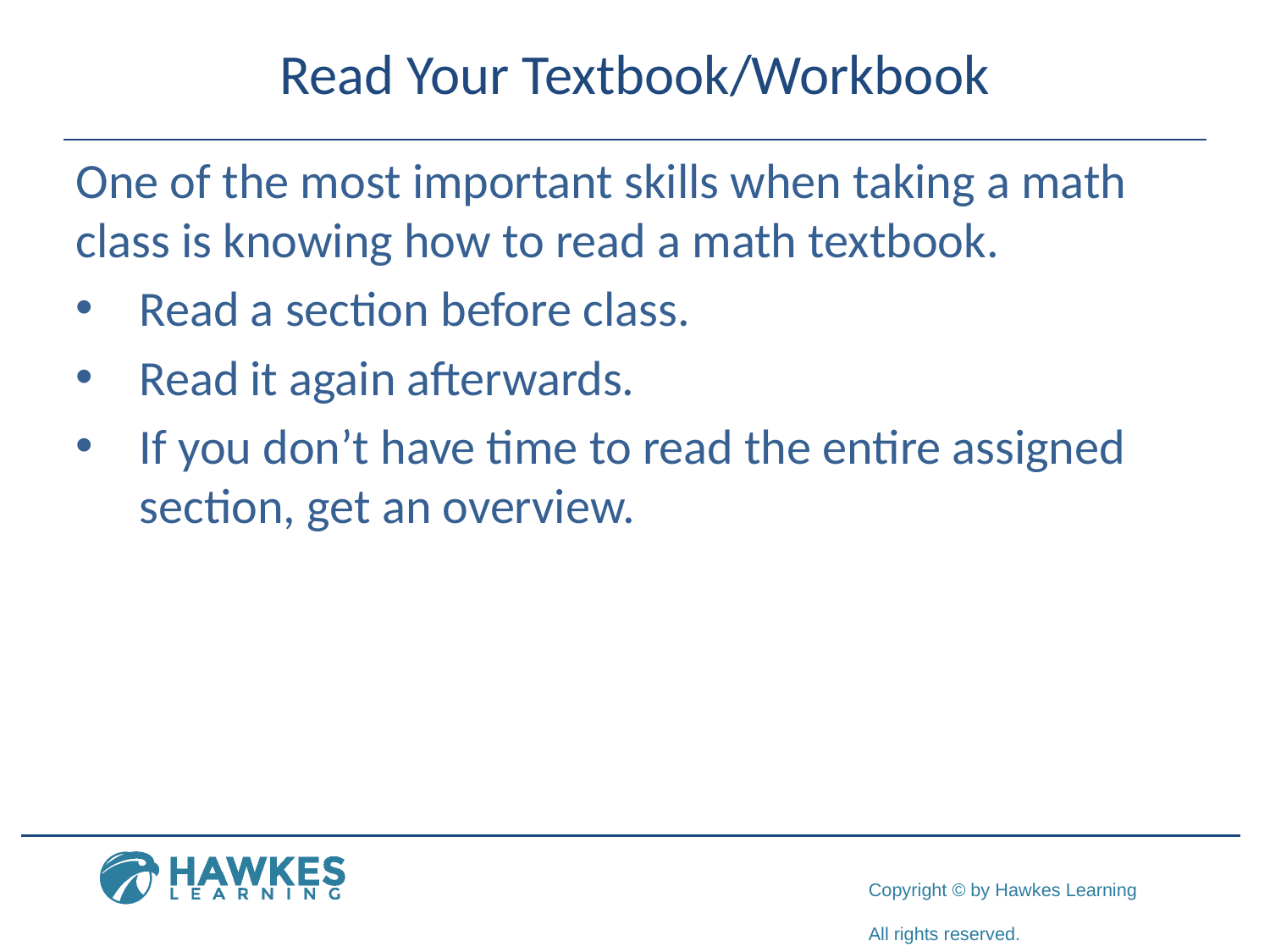

# Read Your Textbook/Workbook
One of the most important skills when taking a math class is knowing how to read a math textbook.
Read a section before class.
Read it again afterwards.
If you don’t have time to read the entire assigned section, get an overview.